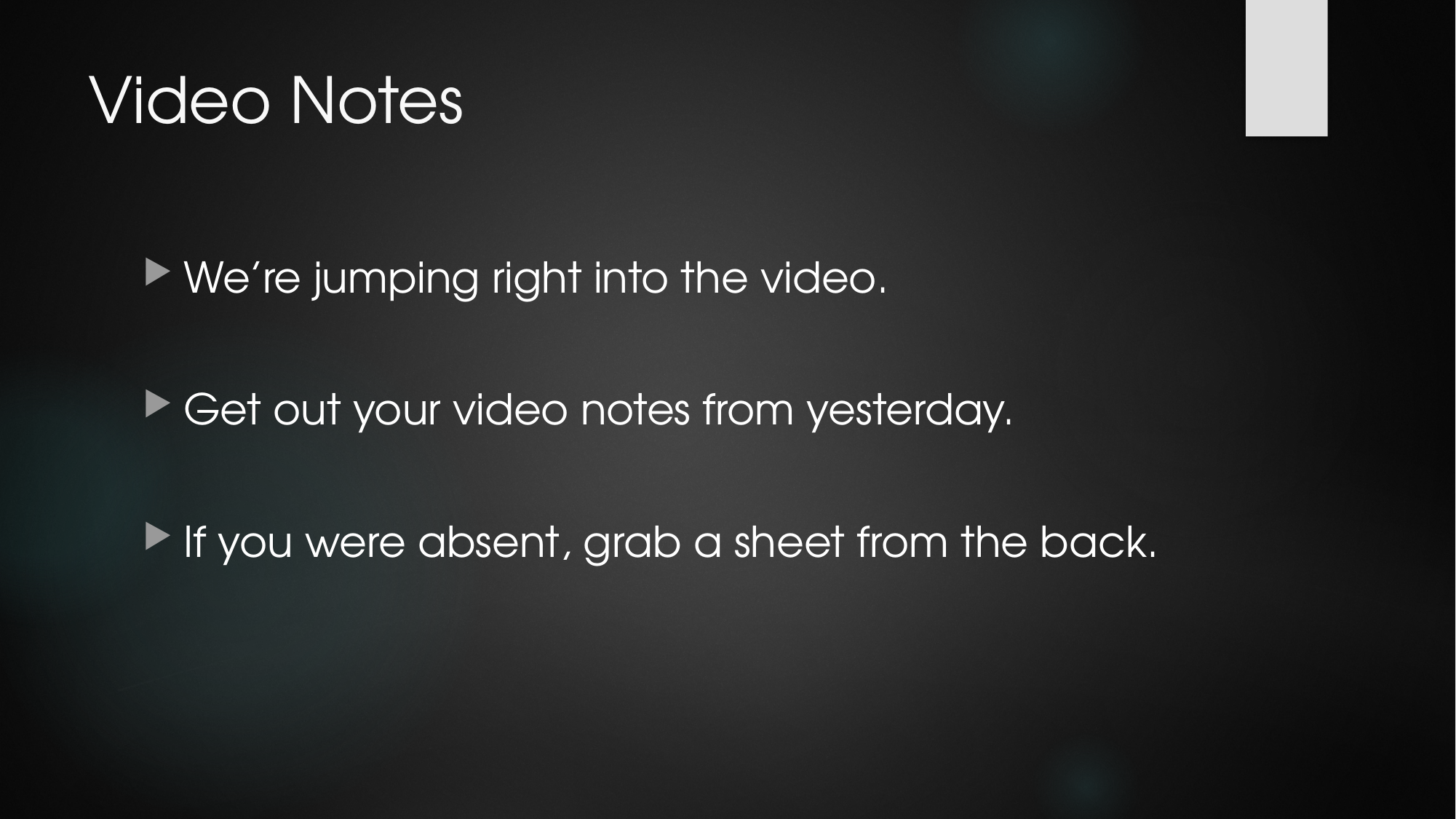

# Video Notes
We’re jumping right into the video.

Get out your video notes from yesterday.

If you were absent, grab a sheet from the back.